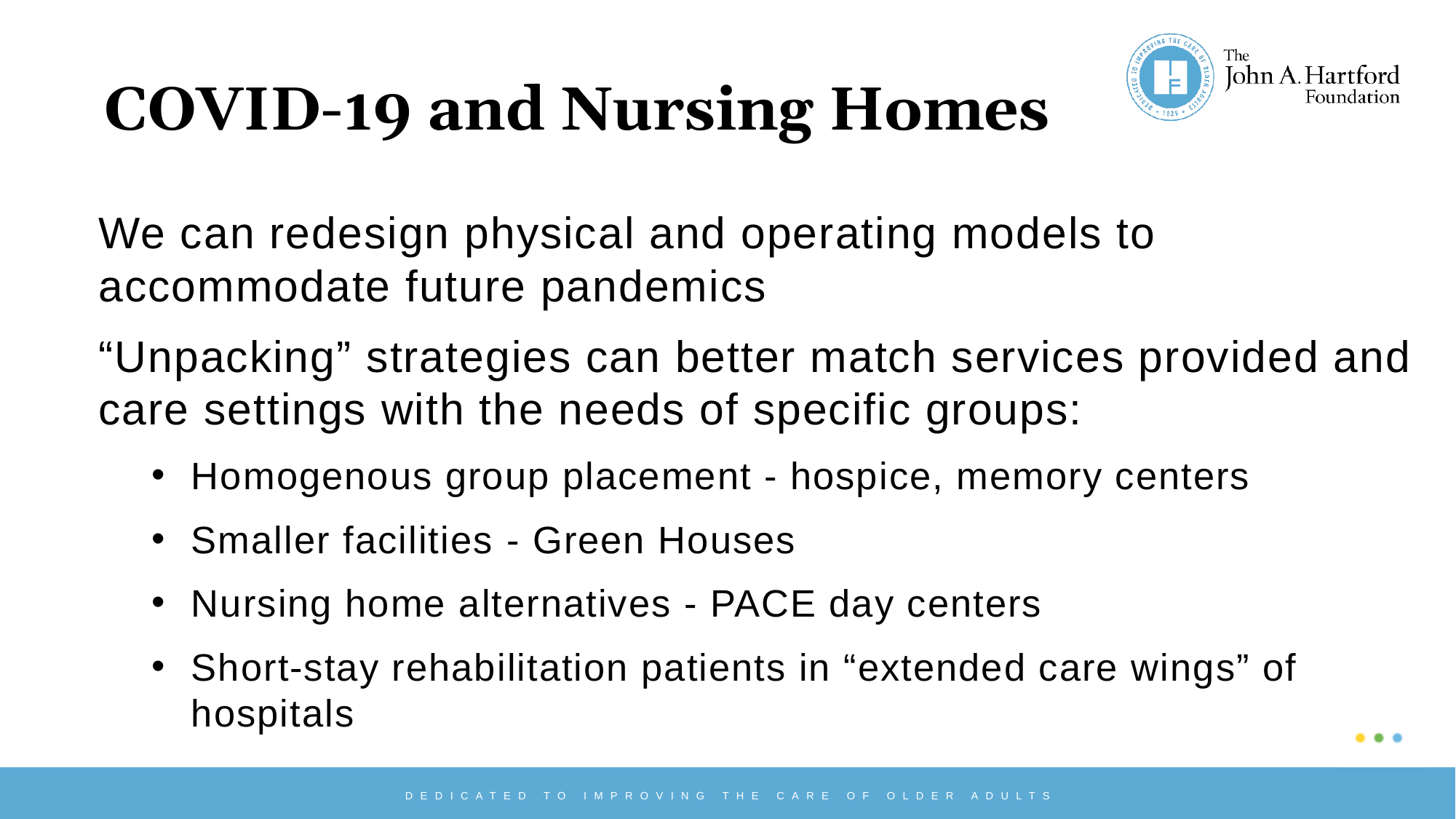

# COVID-19 and Nursing Homes
We can redesign physical and operating models to accommodate future pandemics
“Unpacking” strategies can better match services provided and care settings with the needs of specific groups:
Homogenous group placement - hospice, memory centers
Smaller facilities - Green Houses
Nursing home alternatives - PACE day centers
Short-stay rehabilitation patients in “extended care wings” of hospitals